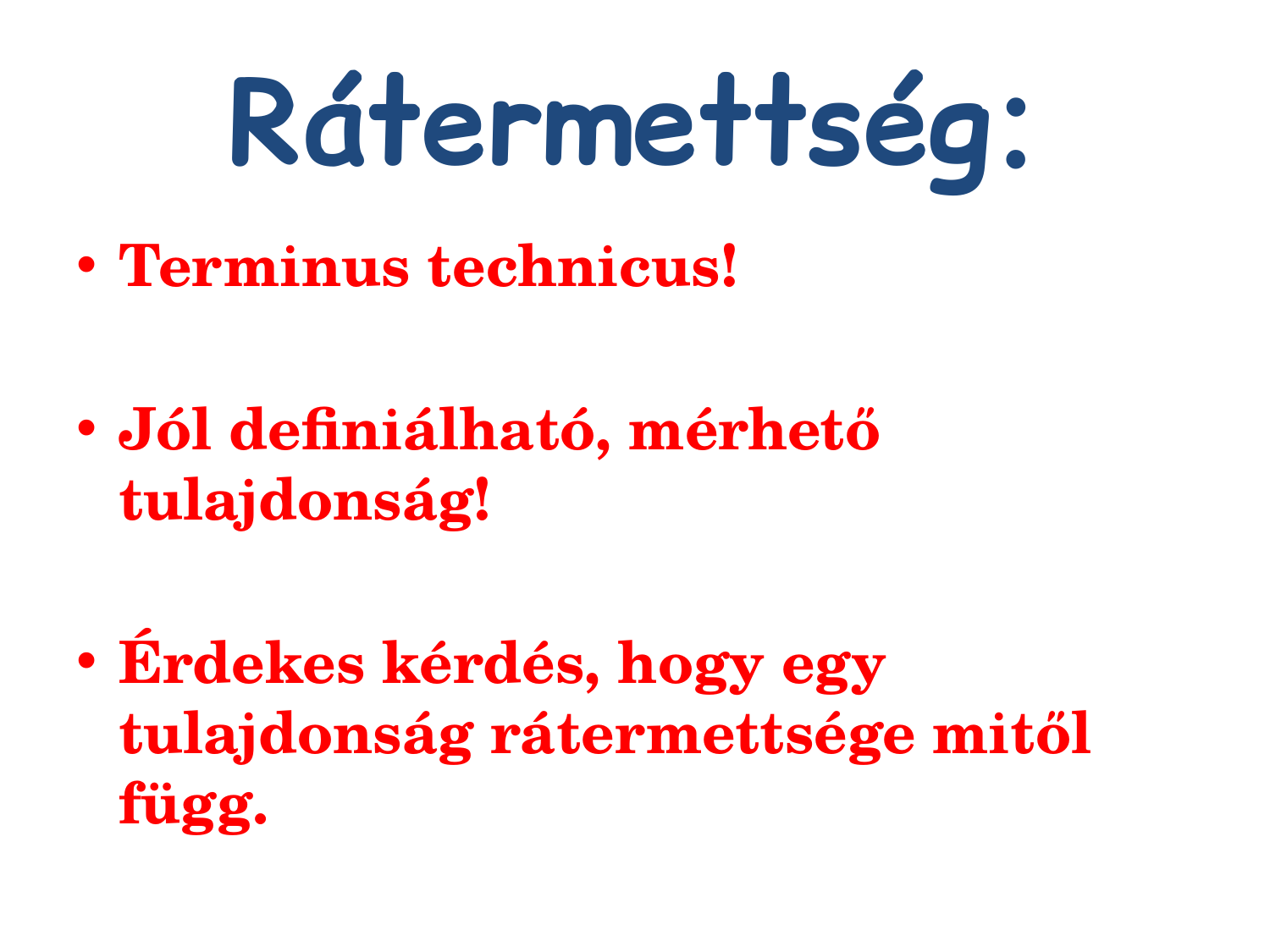

# Rátermettség:
Terminus technicus!

Jól definiálható, mérhető tulajdonság!

Érdekes kérdés, hogy egy tulajdonság rátermettsége mitől függ.